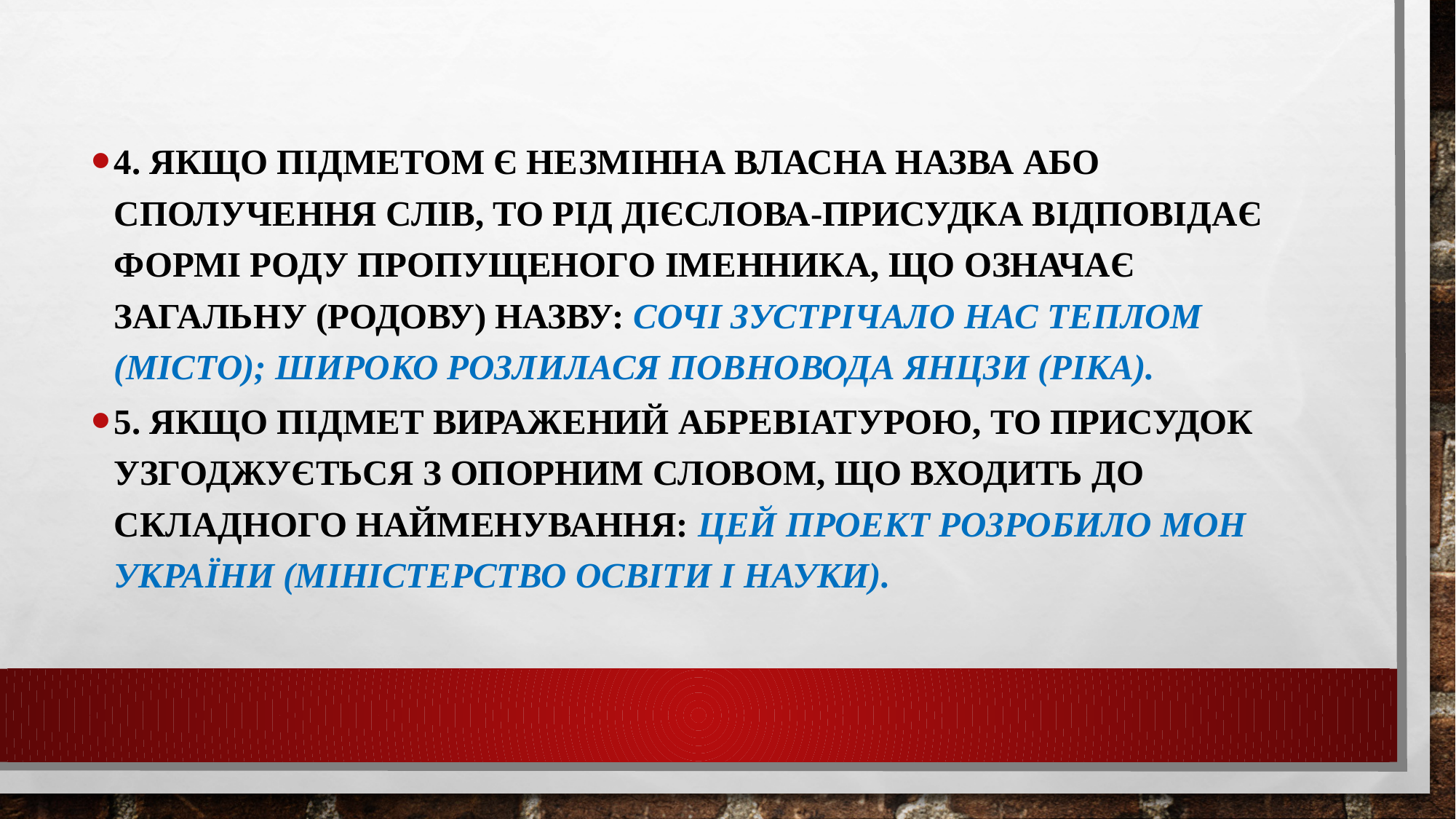

4. Якщо підметом є незмінна власна назва або сполучення слів, то рід дієслова-присудка відповідає формі роду пропущеного іменника, що означає загальну (родову) назву: Сочі зустрічало нас теплом (місто); Широко розлилася повновода Янцзи (ріка).
5. Якщо підмет виражений абревіатурою, то присудок узгоджується з опорним словом, що входить до складного найменування: Цей проект розробило МОН України (Міністерство освіти і науки).